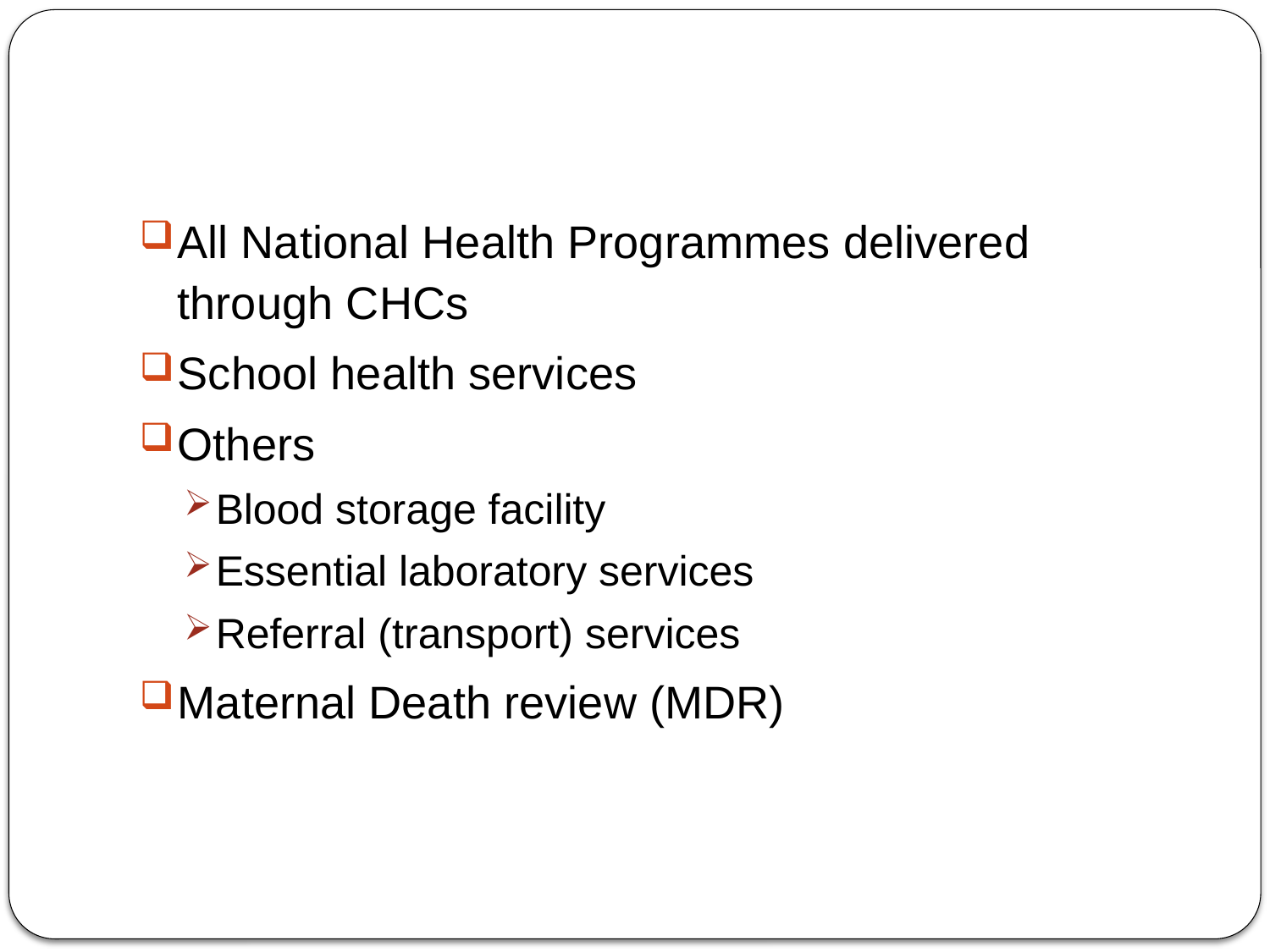

#
All National Health Programmes delivered through CHCs
School health services
Others
Blood storage facility
Essential laboratory services
Referral (transport) services
Maternal Death review (MDR)